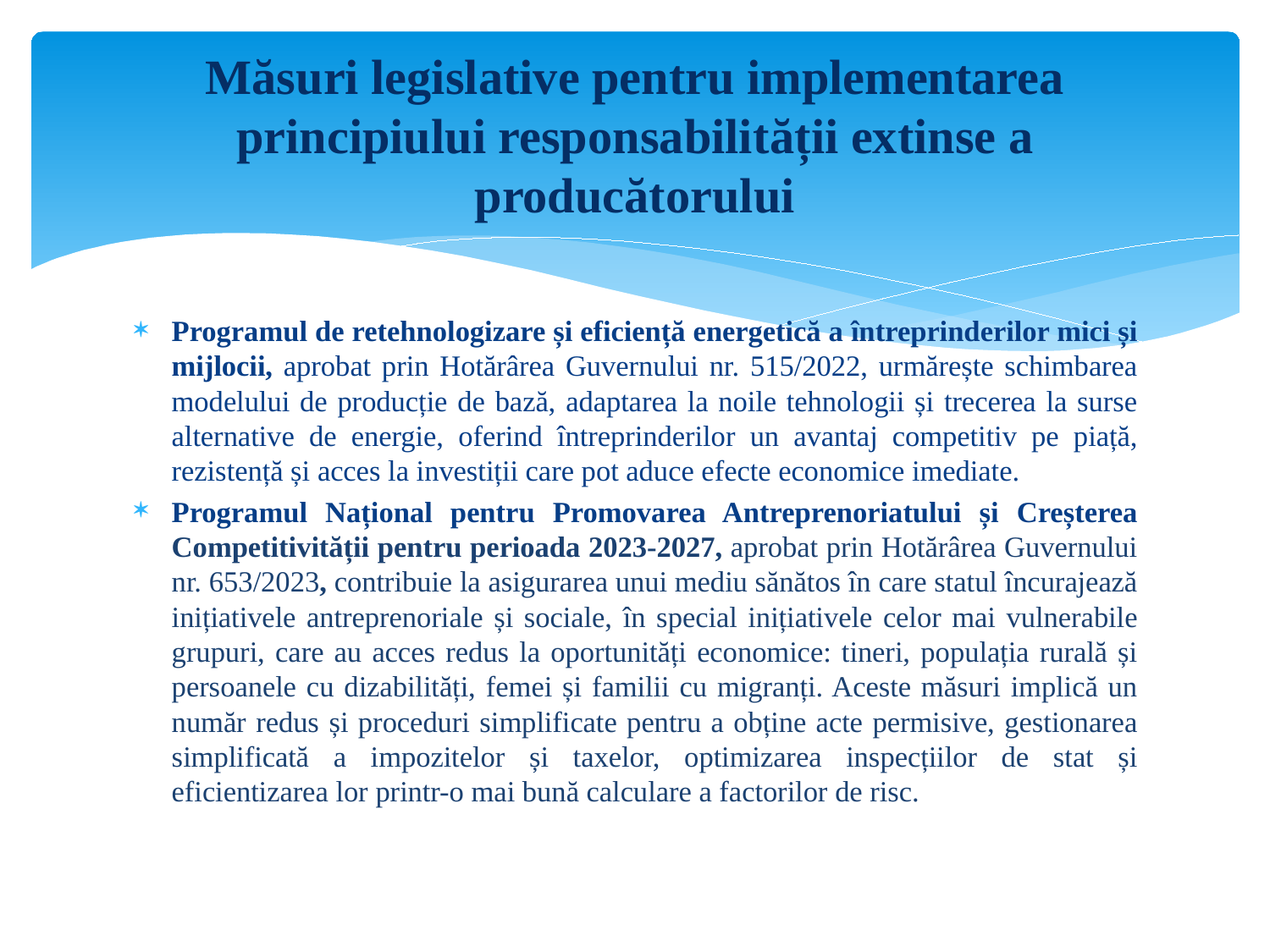

# Măsuri legislative pentru implementarea principiului responsabilității extinse a producătorului
Programul de retehnologizare și eficiență energetică a întreprinderilor mici și mijlocii, aprobat prin Hotărârea Guvernului nr. 515/2022, urmărește schimbarea modelului de producție de bază, adaptarea la noile tehnologii și trecerea la surse alternative de energie, oferind întreprinderilor un avantaj competitiv pe piață, rezistență și acces la investiții care pot aduce efecte economice imediate.
Programul Național pentru Promovarea Antreprenoriatului și Creșterea Competitivității pentru perioada 2023-2027, aprobat prin Hotărârea Guvernului nr. 653/2023, contribuie la asigurarea unui mediu sănătos în care statul încurajează inițiativele antreprenoriale și sociale, în special inițiativele celor mai vulnerabile grupuri, care au acces redus la oportunități economice: tineri, populația rurală și persoanele cu dizabilități, femei și familii cu migranți. Aceste măsuri implică un număr redus și proceduri simplificate pentru a obține acte permisive, gestionarea simplificată a impozitelor și taxelor, optimizarea inspecțiilor de stat și eficientizarea lor printr-o mai bună calculare a factorilor de risc.